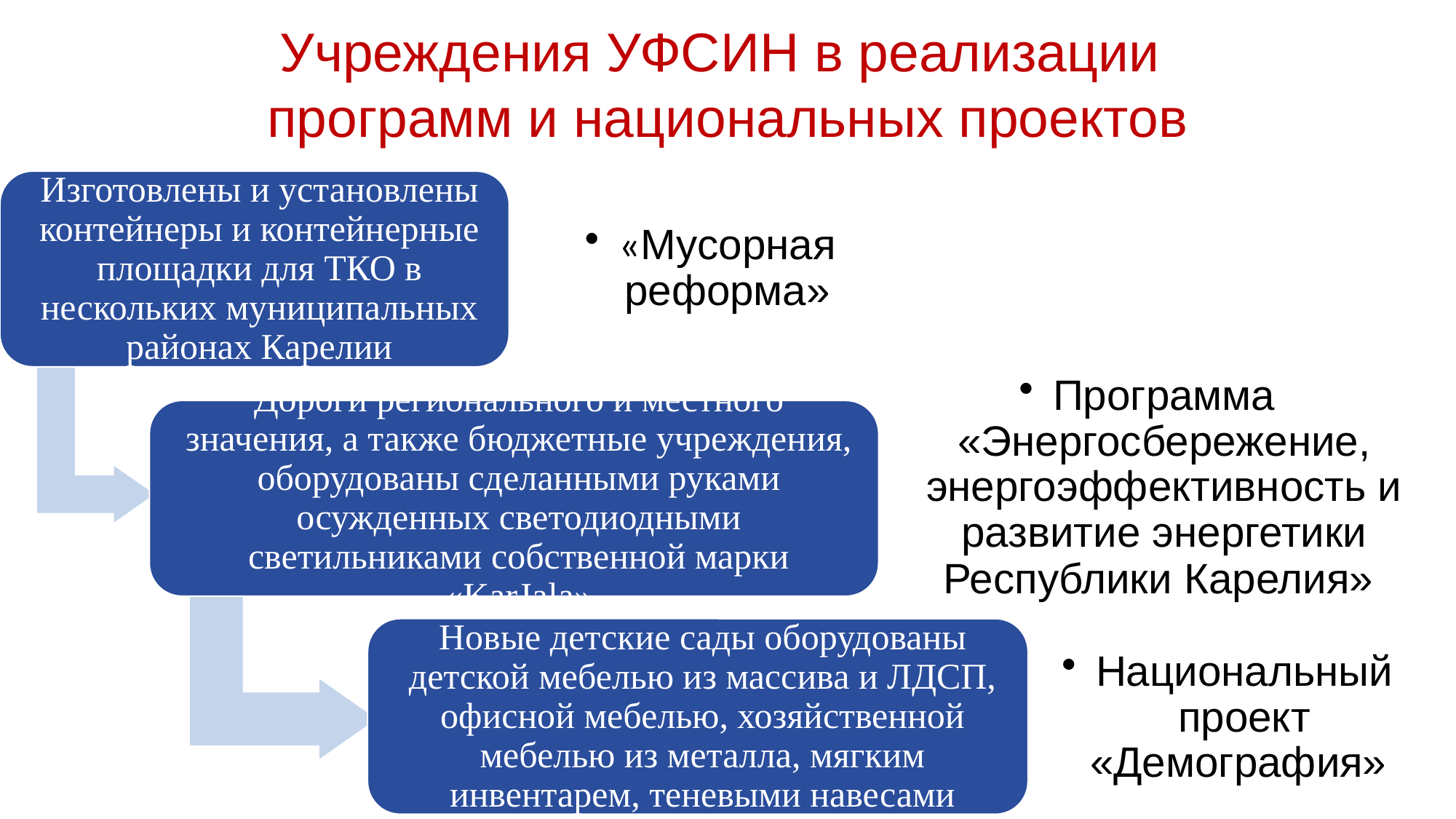

Учреждения УФСИН в реализации
программ и национальных проектов
Изготовлены и установлены контейнеры и контейнерные площадки для ТКО в нескольких муниципальных районах Карелии
«Мусорная реформа»
Дороги регионального и местного значения, а также бюджетные учреждения, оборудованы сделанными руками осужденных светодиодными светильниками собственной марки «KarJala»
Программа «Энергосбережение, энергоэффективность и развитие энергетики Республики Карелия»
Новые детские сады оборудованы детской мебелью из массива и ЛДСП, офисной мебелью, хозяйственной мебелью из металла, мягким инвентарем, теневыми навесами
Национальный проект «Демография»